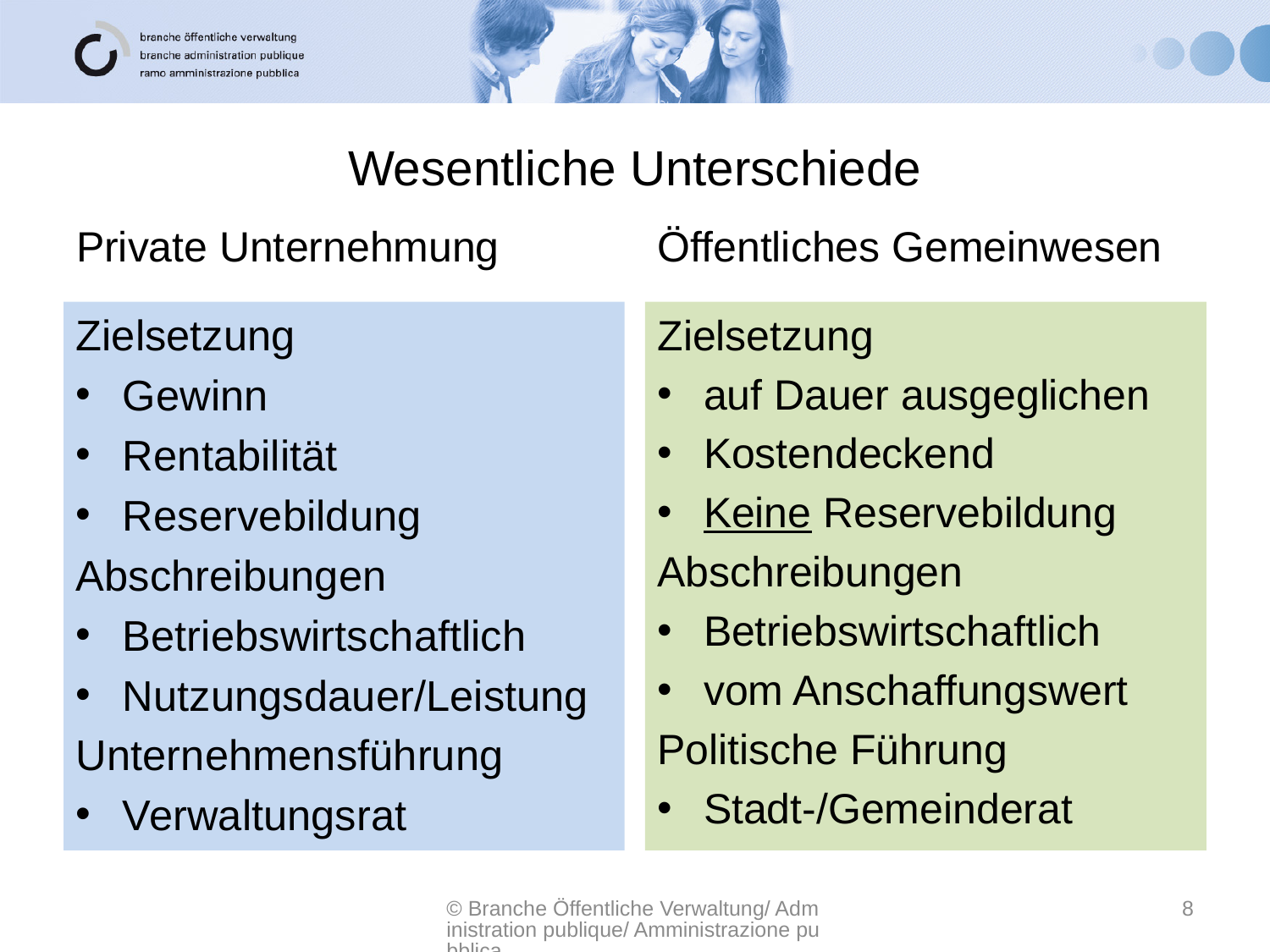

Wesentliche Unterschiede
Private Unternehmung
Öffentliches Gemeinwesen
Zielsetzung
Gewinn
Rentabilität
Reservebildung
Abschreibungen
Betriebswirtschaftlich
Nutzungsdauer/Leistung
Unternehmensführung
Verwaltungsrat

Zielsetzung
auf Dauer ausgeglichen
Kostendeckend
Keine Reservebildung
Abschreibungen
Betriebswirtschaftlich
vom Anschaffungswert
Politische Führung
Stadt-/Gemeinderat
© Branche Öffentliche Verwaltung/ Administration publique/ Amministrazione pubblica
8